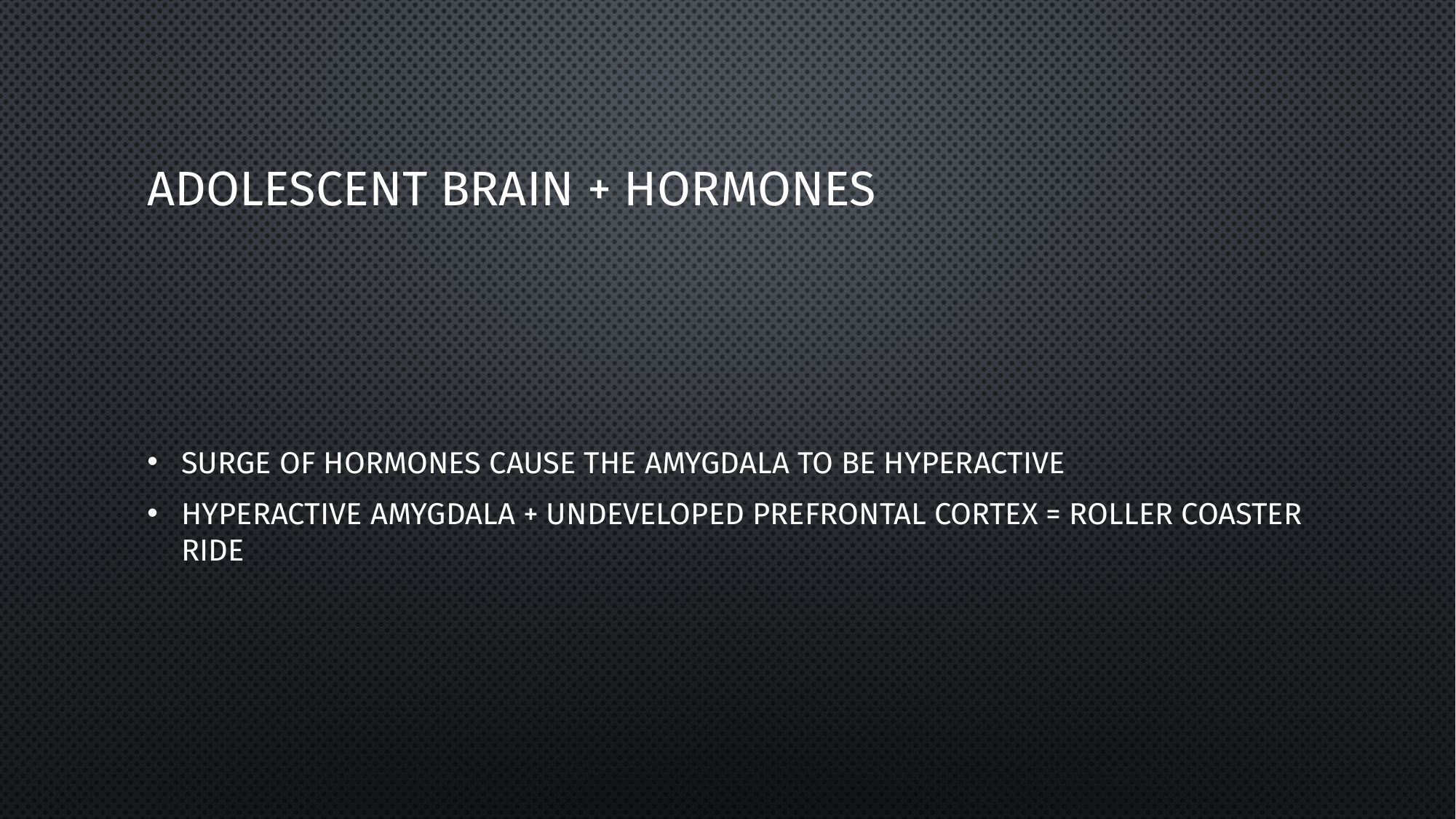

# Adolescent Brain + Hormones
Surge of hormones cause the amygdala to be hyperactive
Hyperactive amygdala + undeveloped prefrontal cortex = roller coaster ride